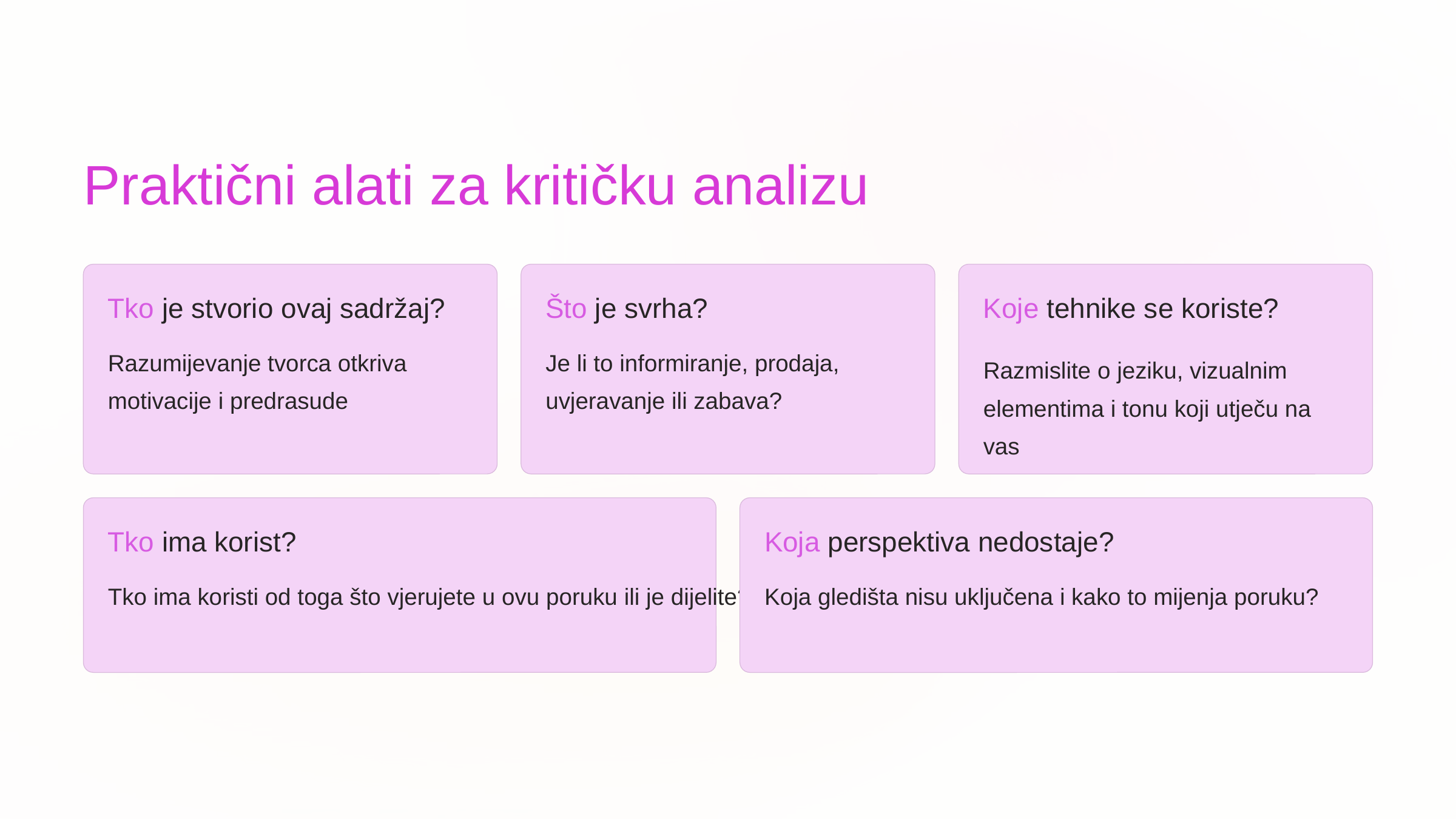

Praktični alati za kritičku analizu

Tko je stvorio ovaj sadržaj?
Što je svrha?
Koje tehnike se koriste?
Razumijevanje tvorca otkriva motivacije i predrasude
Je li to informiranje, prodaja, uvjeravanje ili zabava?
Razmislite o jeziku, vizualnim elementima i tonu koji utječu na vas

Tko ima korist?
Koja perspektiva nedostaje?
Tko ima koristi od toga što vjerujete u ovu poruku ili je dijelite?
Koja gledišta nisu uključena i kako to mijenja poruku?